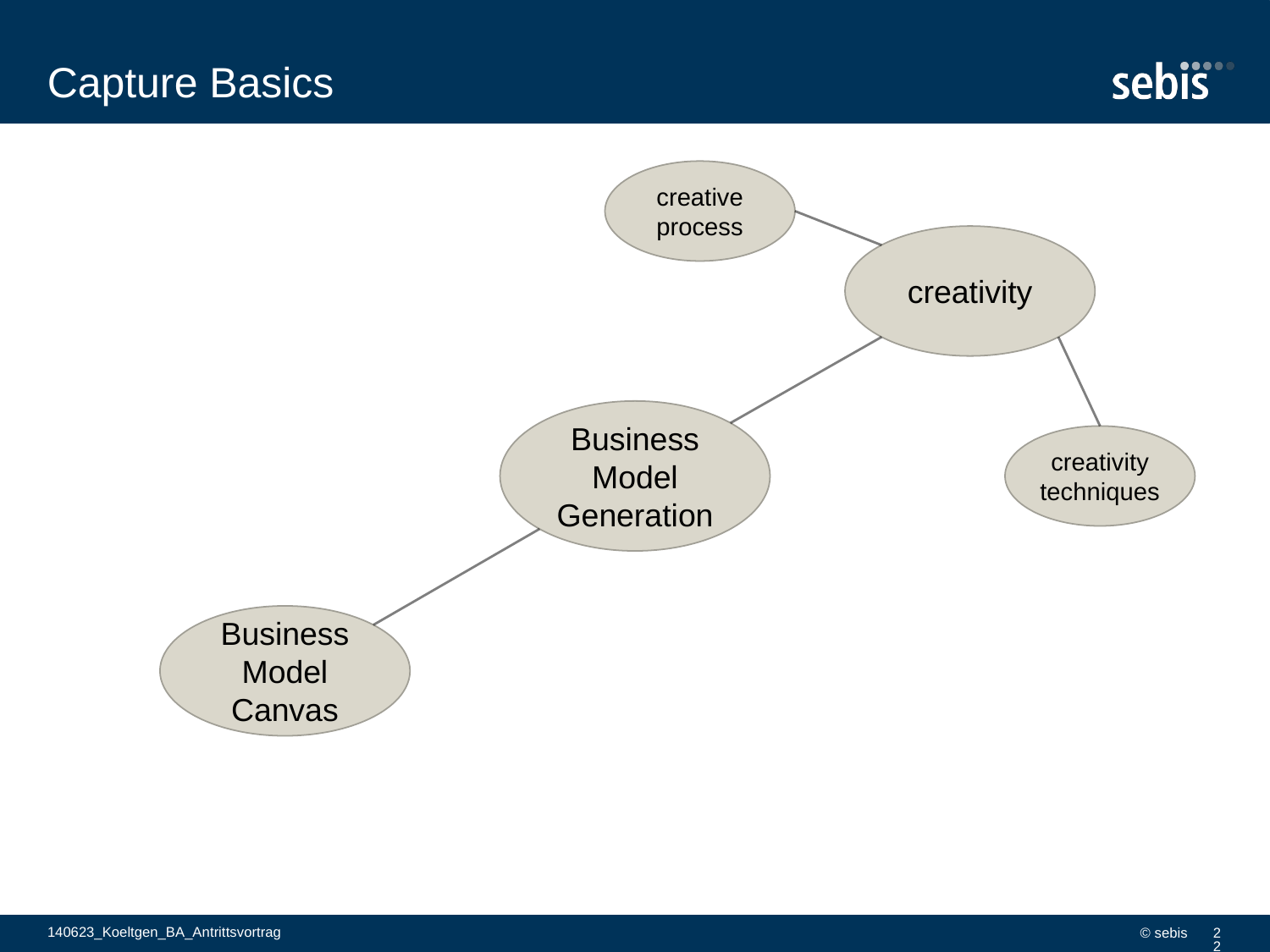

# Capture Basics
creative process
creativity
Business Model Generation
creativity techniques
Business Model Canvas
140623_Koeltgen_BA_Antrittsvortrag
© sebis
22